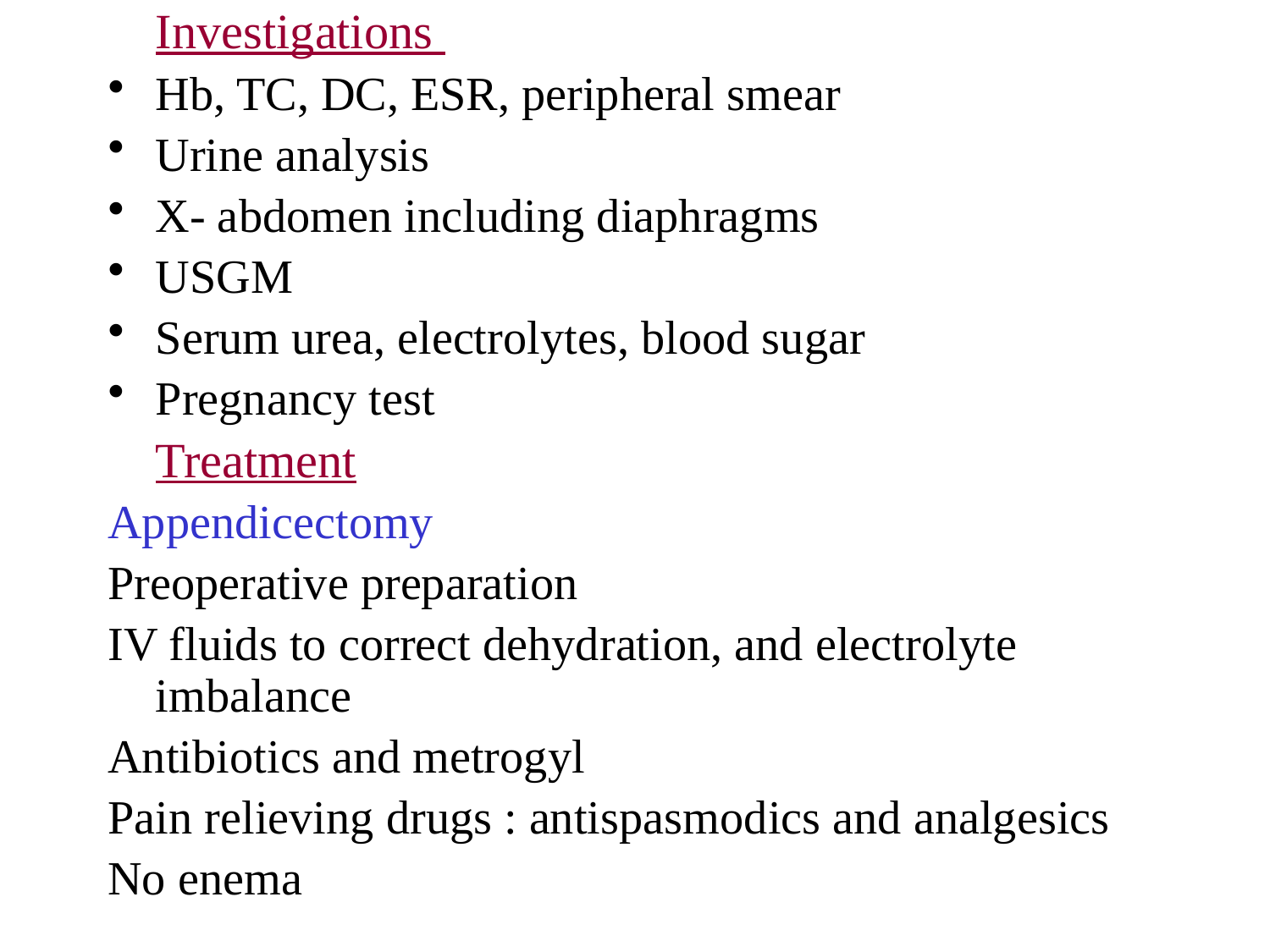

Investigations
Hb, TC, DC, ESR, peripheral smear
Urine analysis
X- abdomen including diaphragms
USGM
Serum urea, electrolytes, blood sugar
Pregnancy test
	Treatment
Appendicectomy
Preoperative preparation
IV fluids to correct dehydration, and electrolyte imbalance
Antibiotics and metrogyl
Pain relieving drugs : antispasmodics and analgesics
No enema